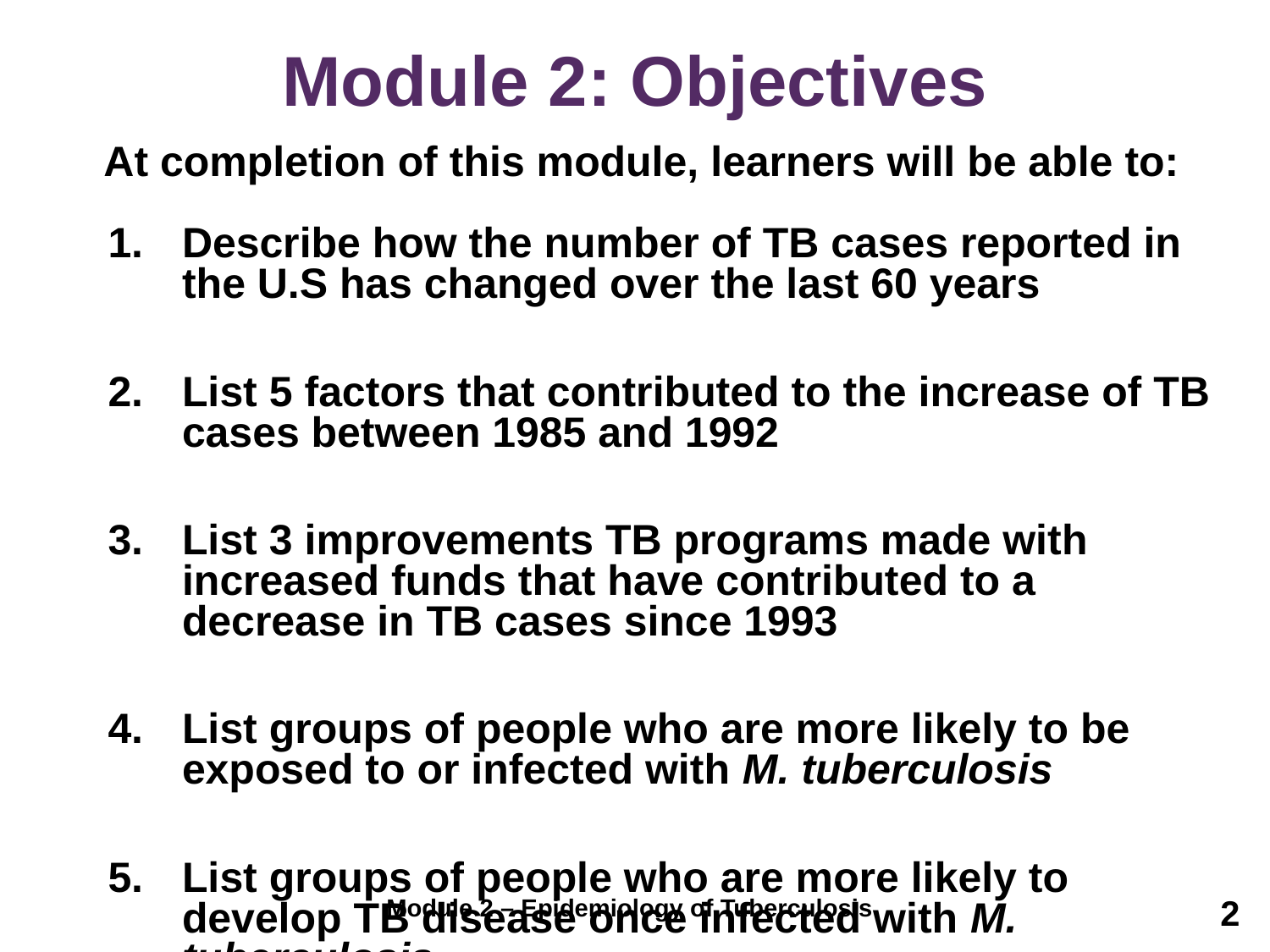

# Module 2: Objectives
     At completion of this module, learners will be able to:

Describe how the number of TB cases reported in the U.S has changed over the last 60 years

List 5 factors that contributed to the increase of TB cases between 1985 and 1992

List 3 improvements TB programs made with increased funds that have contributed to a decrease in TB cases since 1993

List groups of people who are more likely to be exposed to or infected with M. tuberculosis

List groups of people who are more likely to develop TB disease once infected with M. tuberculosis
2
Module 2 – Epidemiology of Tuberculosis